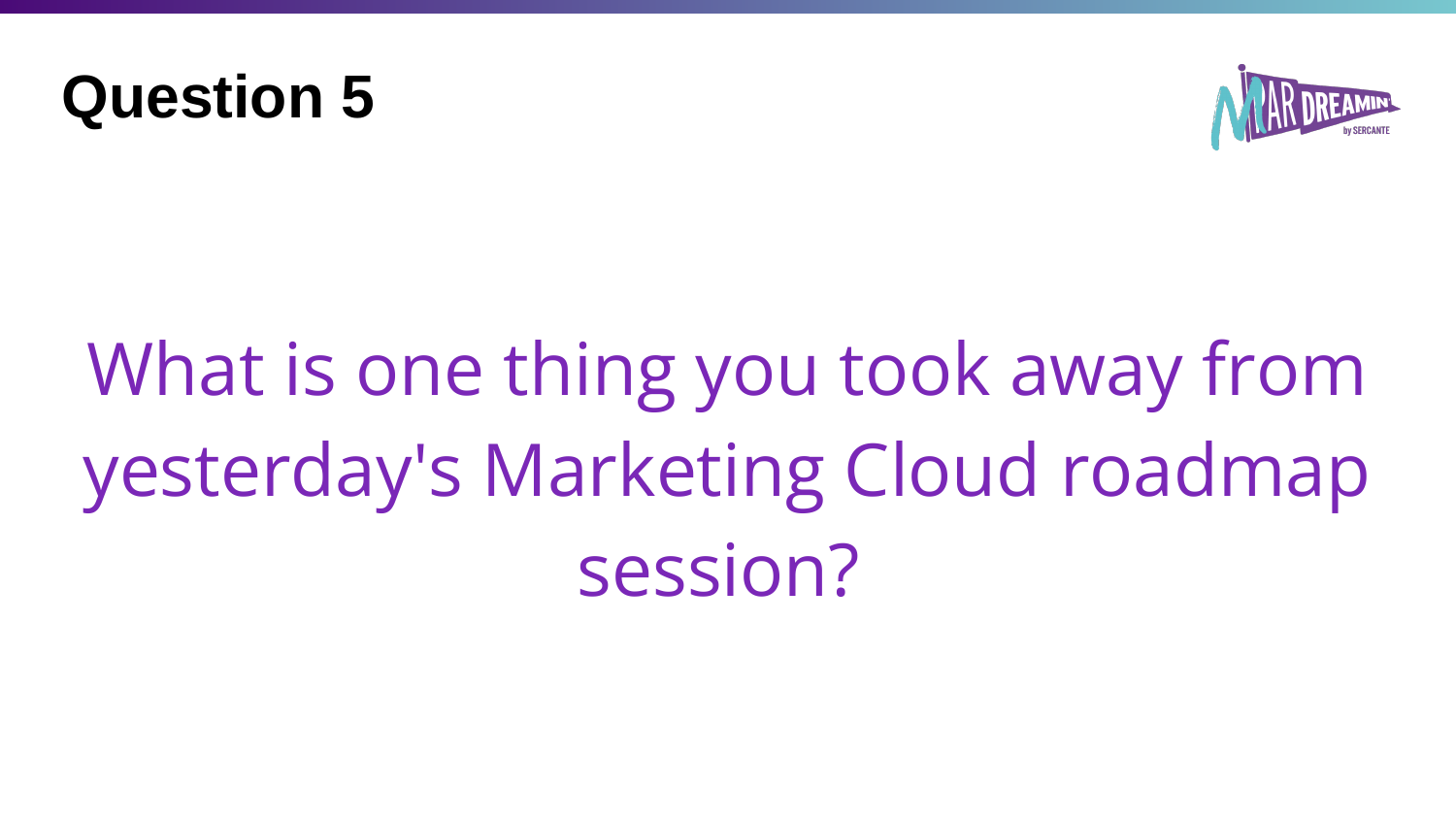

# Question 5

What is one thing you took away from yesterday's Marketing Cloud roadmap session?